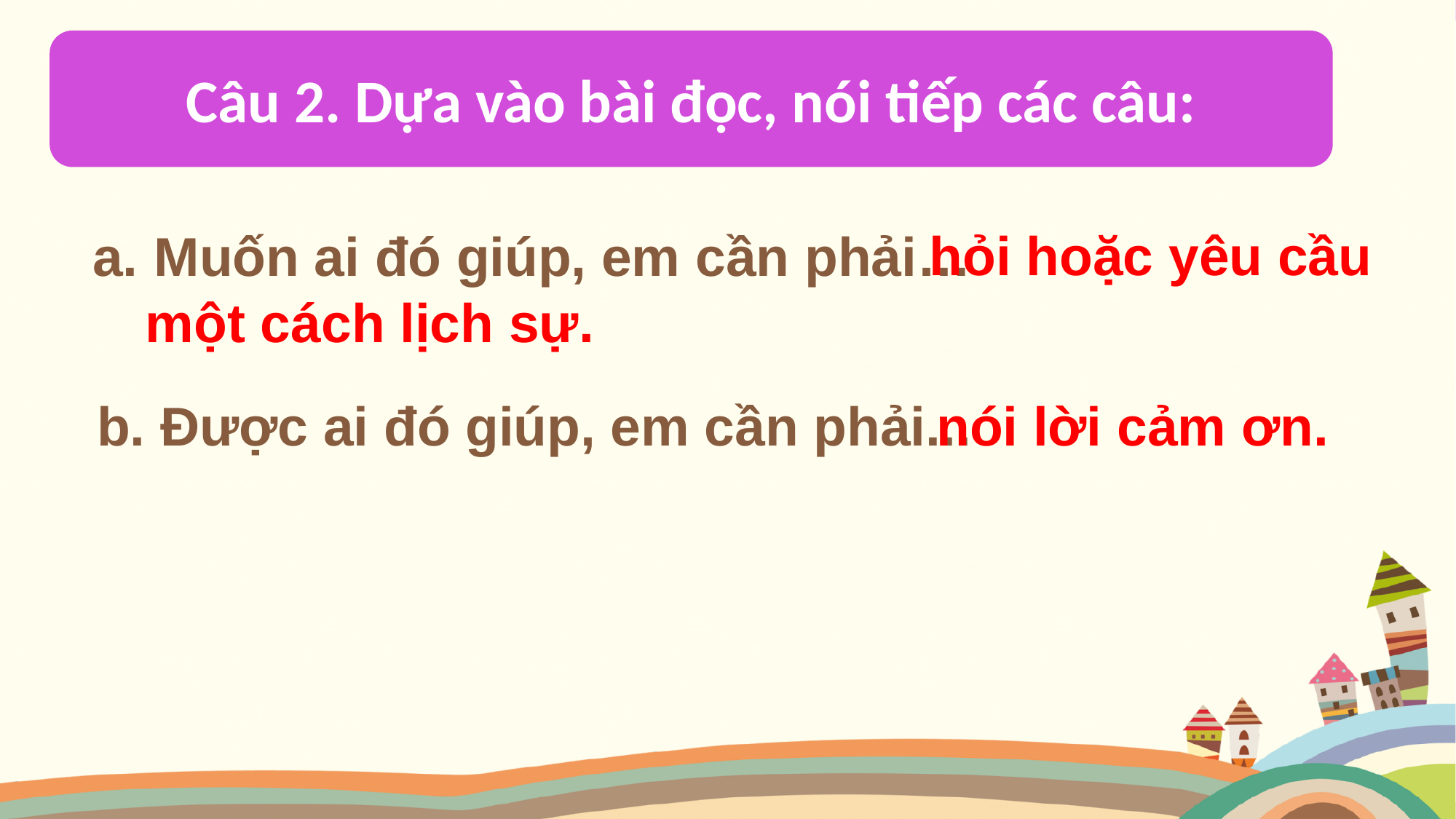

Câu 2. Dựa vào bài đọc, nói tiếp các câu:
hỏi hoặc yêu cầu

Muốn ai đó giúp, em cần phải…
một cách lịch sự.
b. Được ai đó giúp, em cần phải...
nói lời cảm ơn.